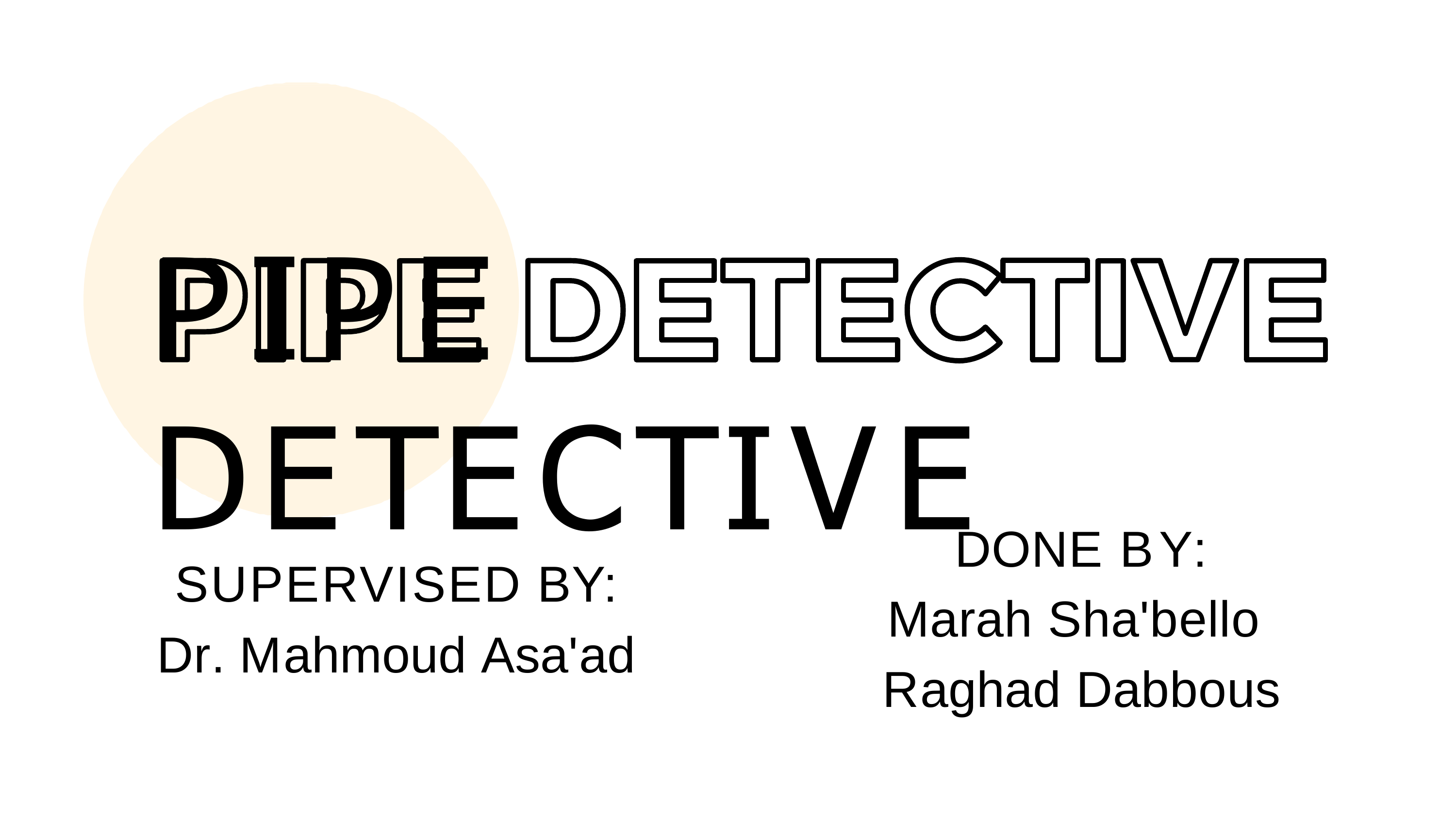

# PIPE DETECTIVE

DONE BY:
Marah Sha'bello  Raghad Dabbous
SUPERVISED BY:
Dr. Mahmoud Asa'ad